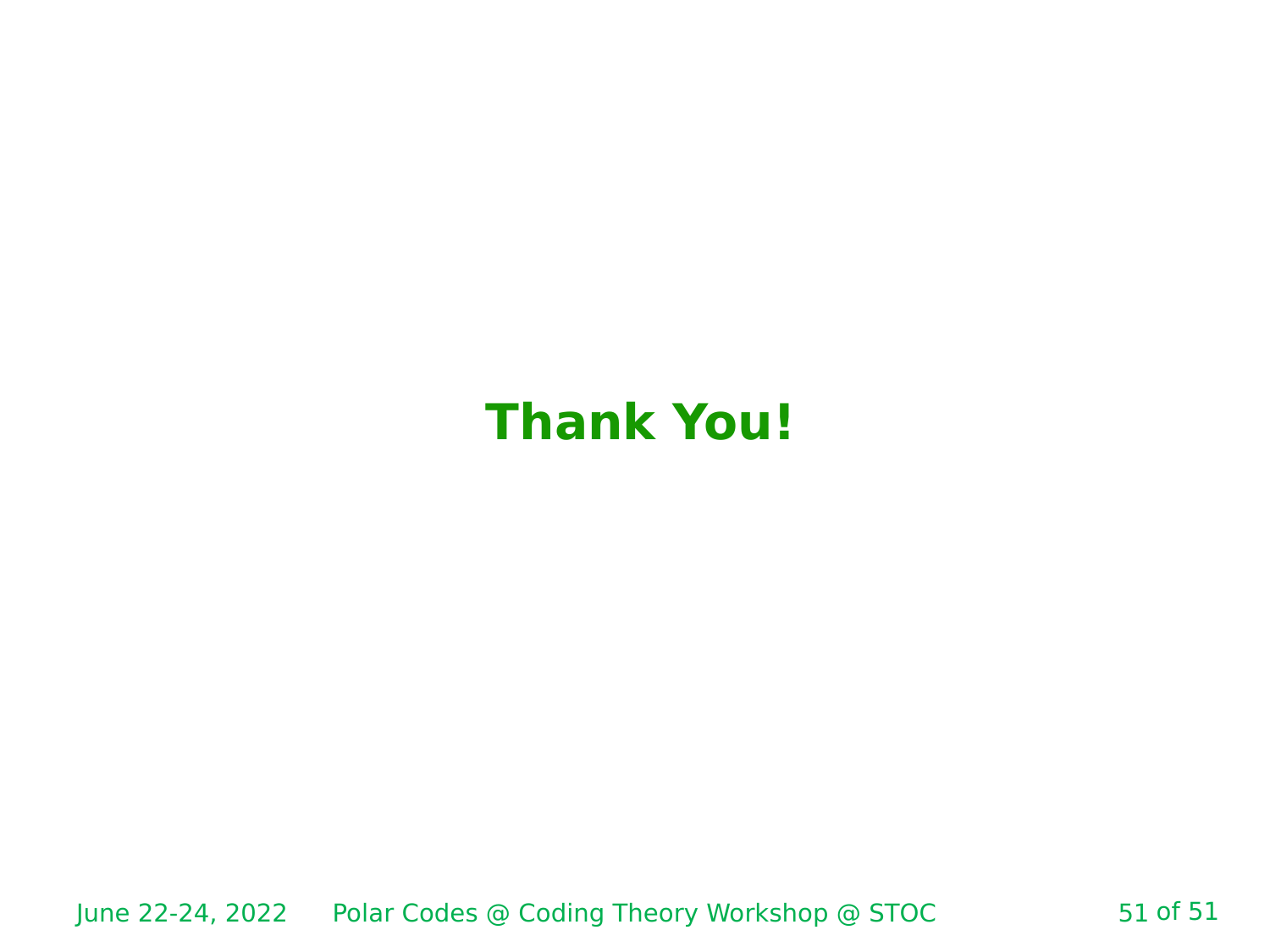

# Thank You!
June 22-24, 2022
Polar Codes @ Coding Theory Workshop @ STOC
51